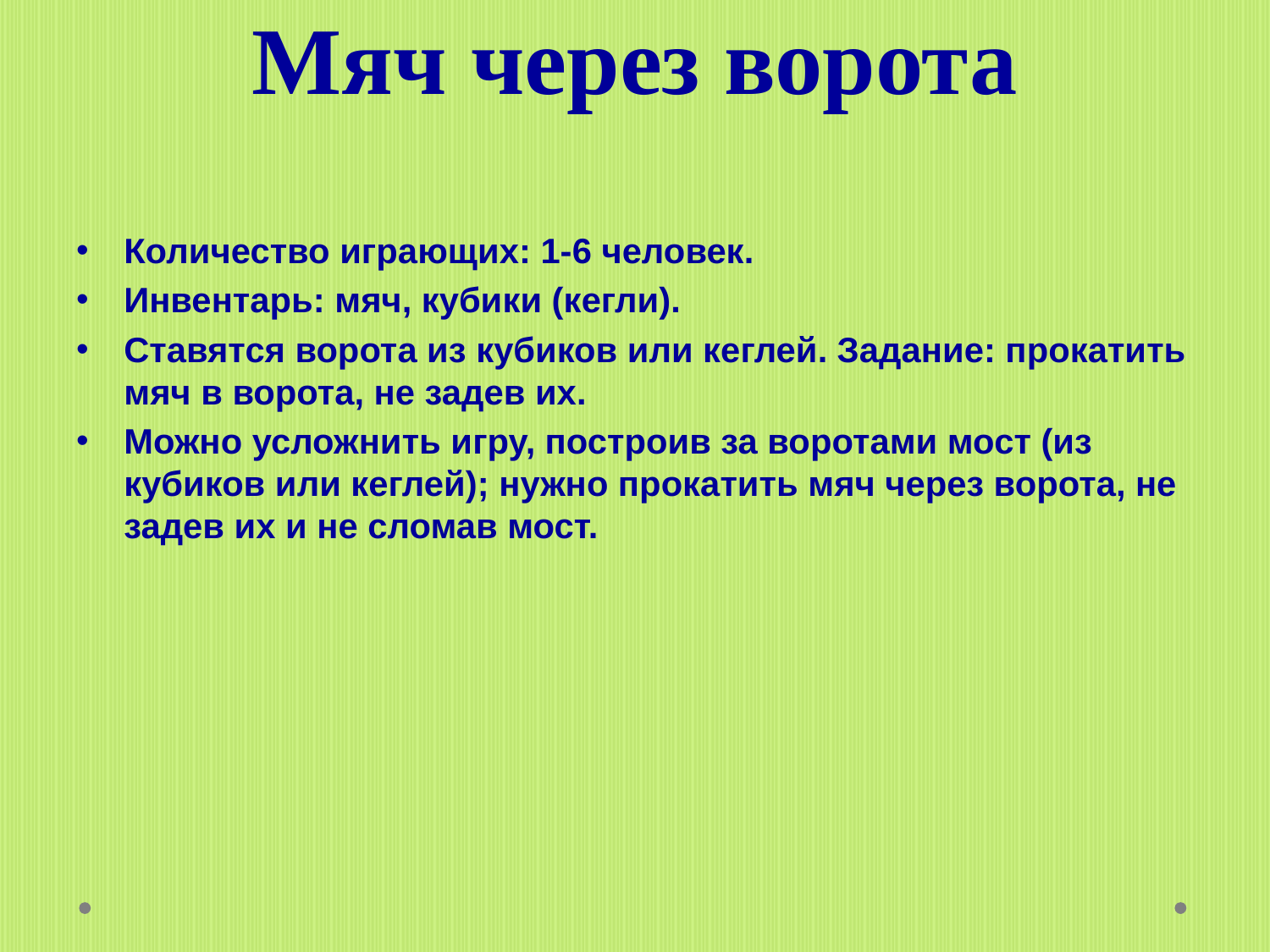

# Мяч через ворота
Количество играющих: 1-6 человек.
Инвентарь: мяч, кубики (кегли).
Ставятся ворота из кубиков или кеглей. Задание: прокатить мяч в ворота, не задев их.
Можно усложнить игру, построив за воротами мост (из кубиков или кеглей); нужно прокатить мяч через ворота, не задев их и не сломав мост.